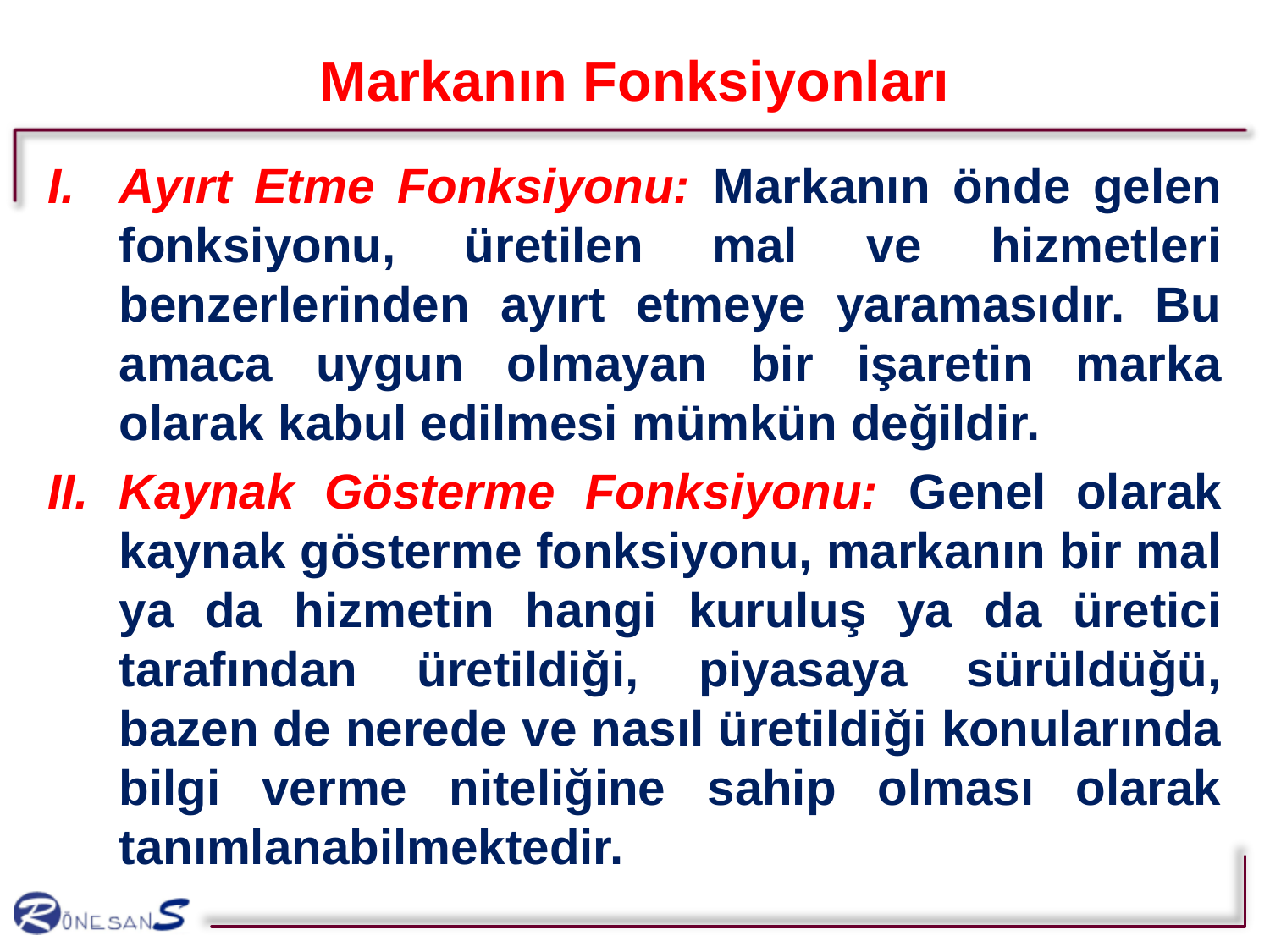

# Markanın Fonksiyonları
Ayırt Etme Fonksiyonu: Markanın önde gelen fonksiyonu, üretilen mal ve hizmetleri benzerlerinden ayırt etmeye yaramasıdır. Bu amaca uygun olmayan bir işaretin marka olarak kabul edilmesi mümkün değildir.
Kaynak Gösterme Fonksiyonu: Genel olarak kaynak gösterme fonksiyonu, markanın bir mal ya da hizmetin hangi kuruluş ya da üretici tarafından üretildiği, piyasaya sürüldüğü, bazen de nerede ve nasıl üretildiği konularında bilgi verme niteliğine sahip olması olarak tanımlanabilmektedir.